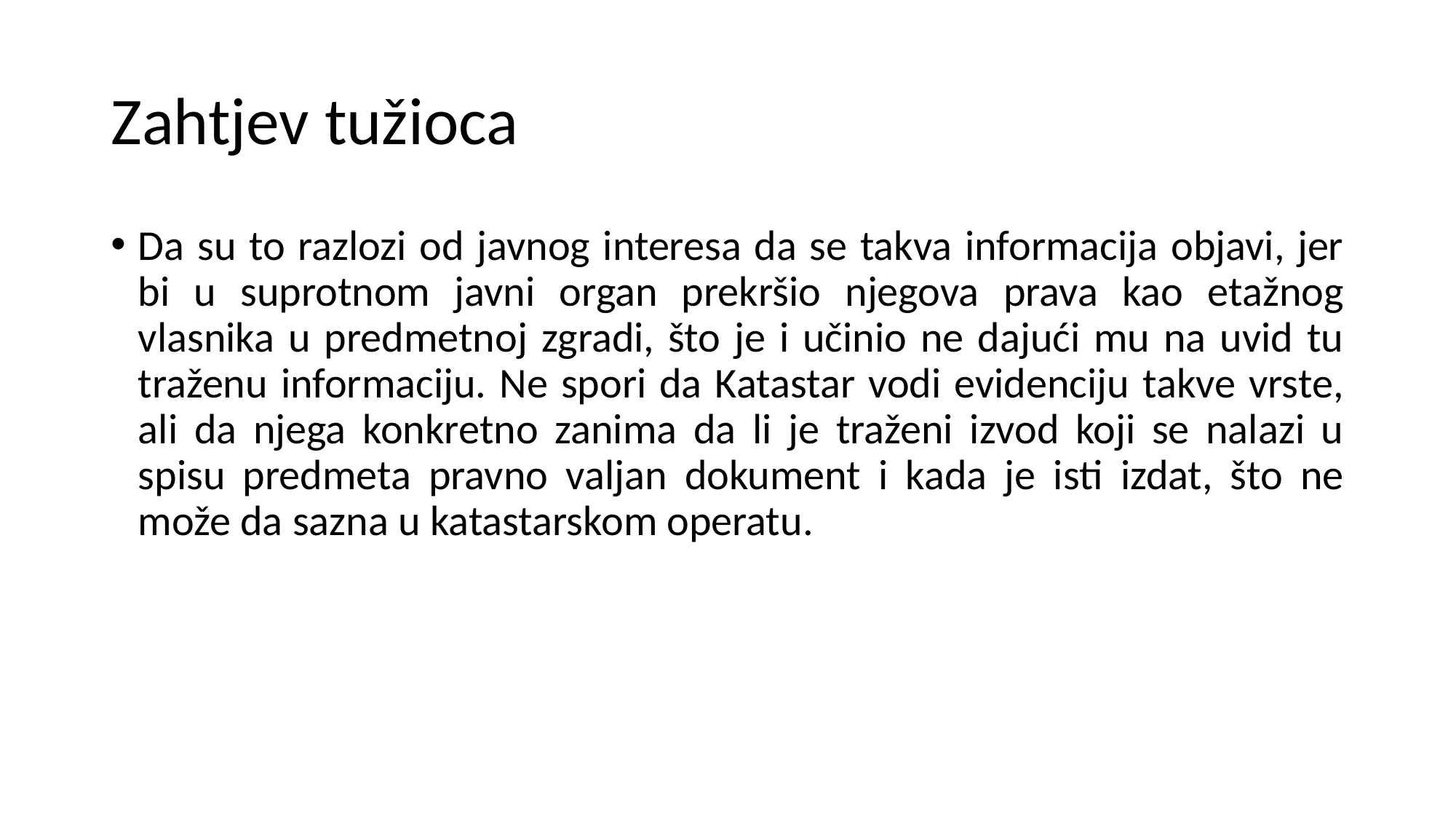

# Zahtjev tužioca
Da su to razlozi od javnog interesa da se takva informacija objavi, jer bi u suprotnom javni organ prekršio njegova prava kao etažnog vlasnika u predmetnoj zgradi, što je i učinio ne dajući mu na uvid tu traženu informaciju. Ne spori da Katastar vodi evidenciju takve vrste, ali da njega konkretno zanima da li je traženi izvod koji se nalazi u spisu predmeta pravno valjan dokument i kada je isti izdat, što ne može da sazna u katastarskom operatu.